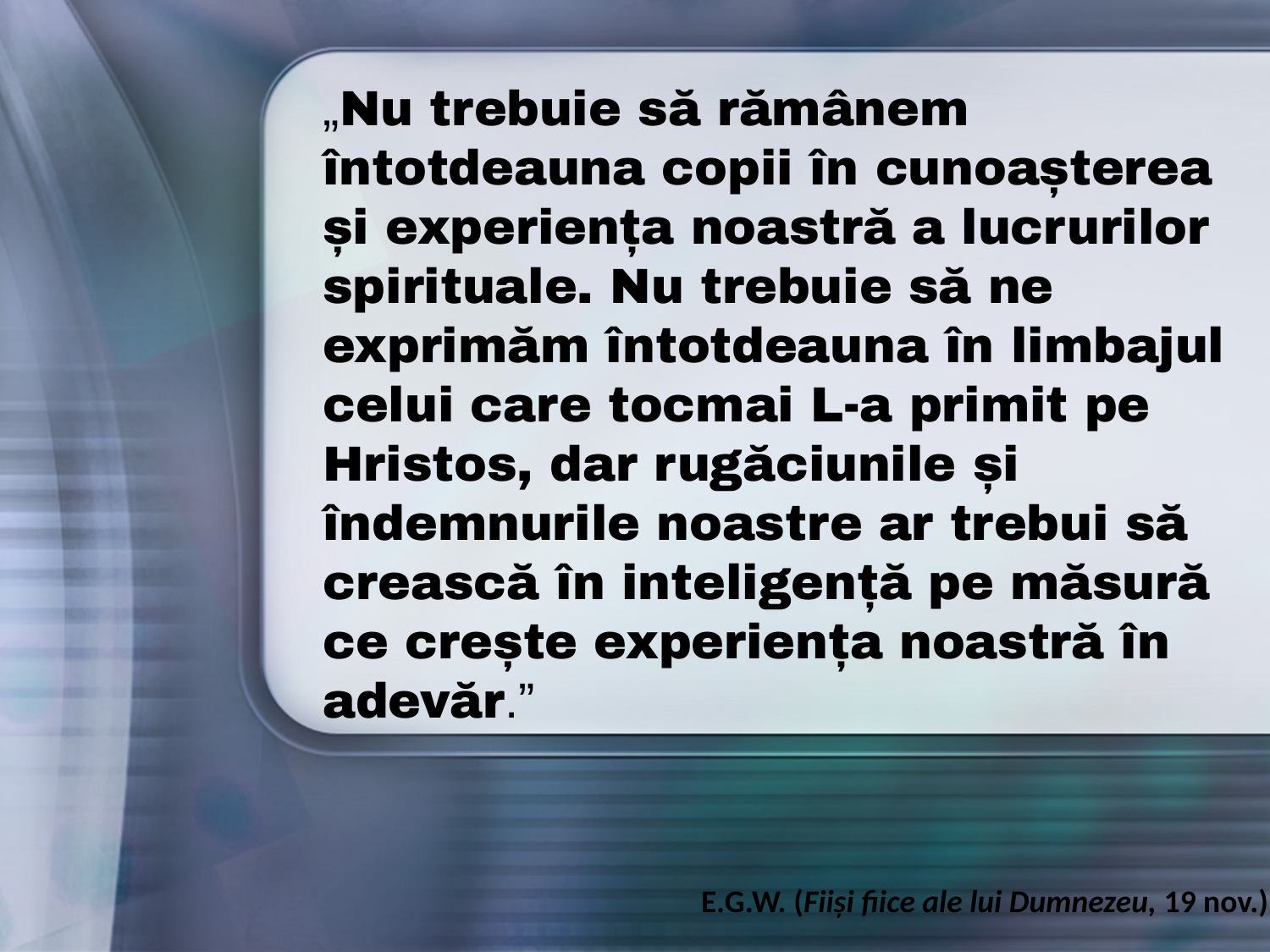

„Nu trebuie să rămânem întotdeauna copii în cunoaşterea şi experienţa noastră a lucrurilor spirituale. Nu trebuie să ne exprimăm întotdeauna în limbajul celui care tocmai L-a primit pe Hristos, dar rugăciunile şi îndemnurile noastre ar trebui să crească în inteligenţă pe măsură ce creşte experienţa noastră în adevăr.”
E.G.W. (Fiişi fiice ale lui Dumnezeu, 19 nov.)